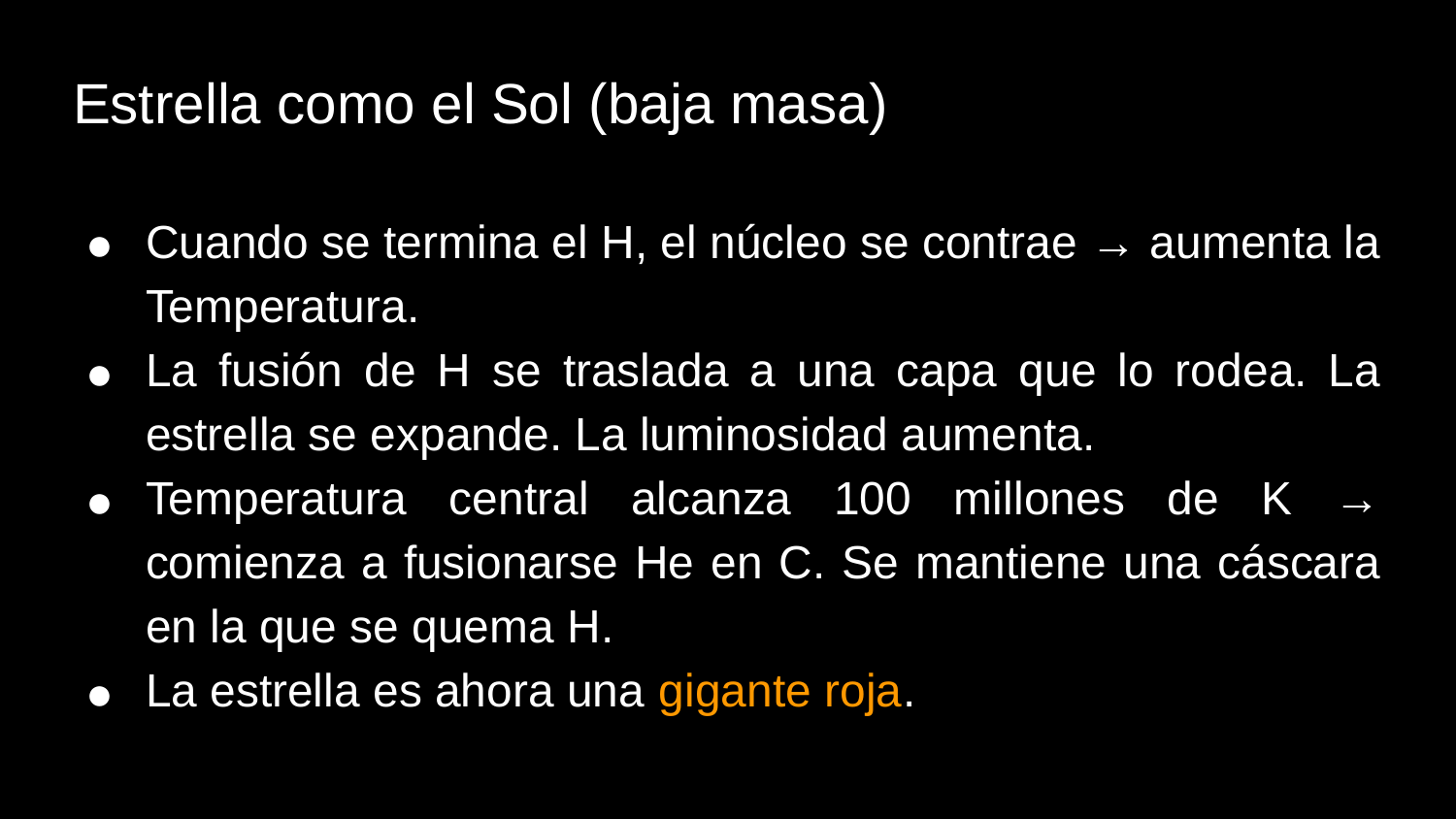

Estrella como el Sol (baja masa)

Cuando se termina el H, el núcleo se contrae → aumenta la Temperatura.
La fusión de H se traslada a una capa que lo rodea. La estrella se expande. La luminosidad aumenta.
Temperatura central alcanza 100 millones de K → comienza a fusionarse He en C. Se mantiene una cáscara en la que se quema H.
La estrella es ahora una gigante roja.